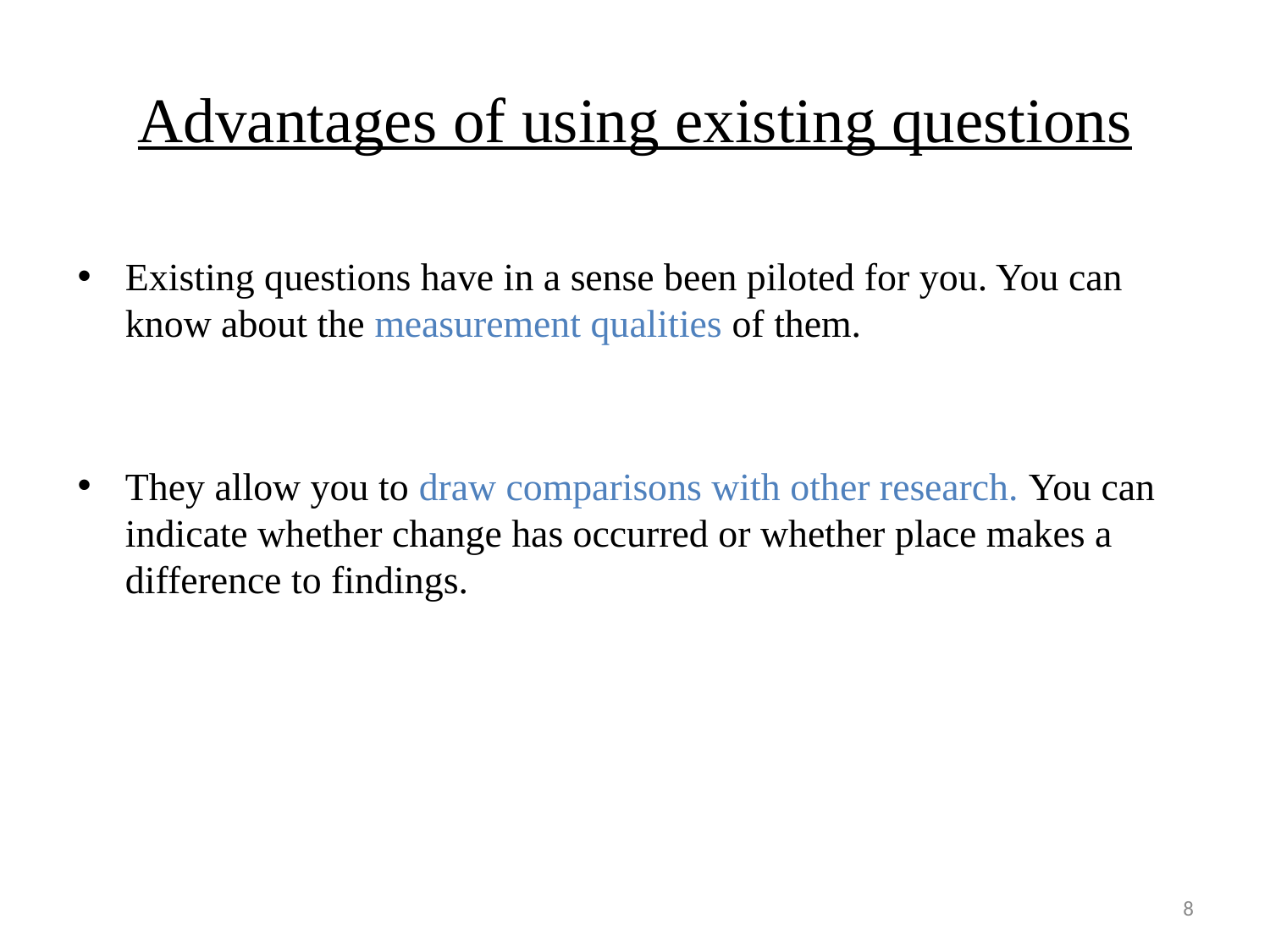

# Advantages of using existing questions
Existing questions have in a sense been piloted for you. You can know about the measurement qualities of them.

They allow you to draw comparisons with other research. You can indicate whether change has occurred or whether place makes a difference to findings.
8